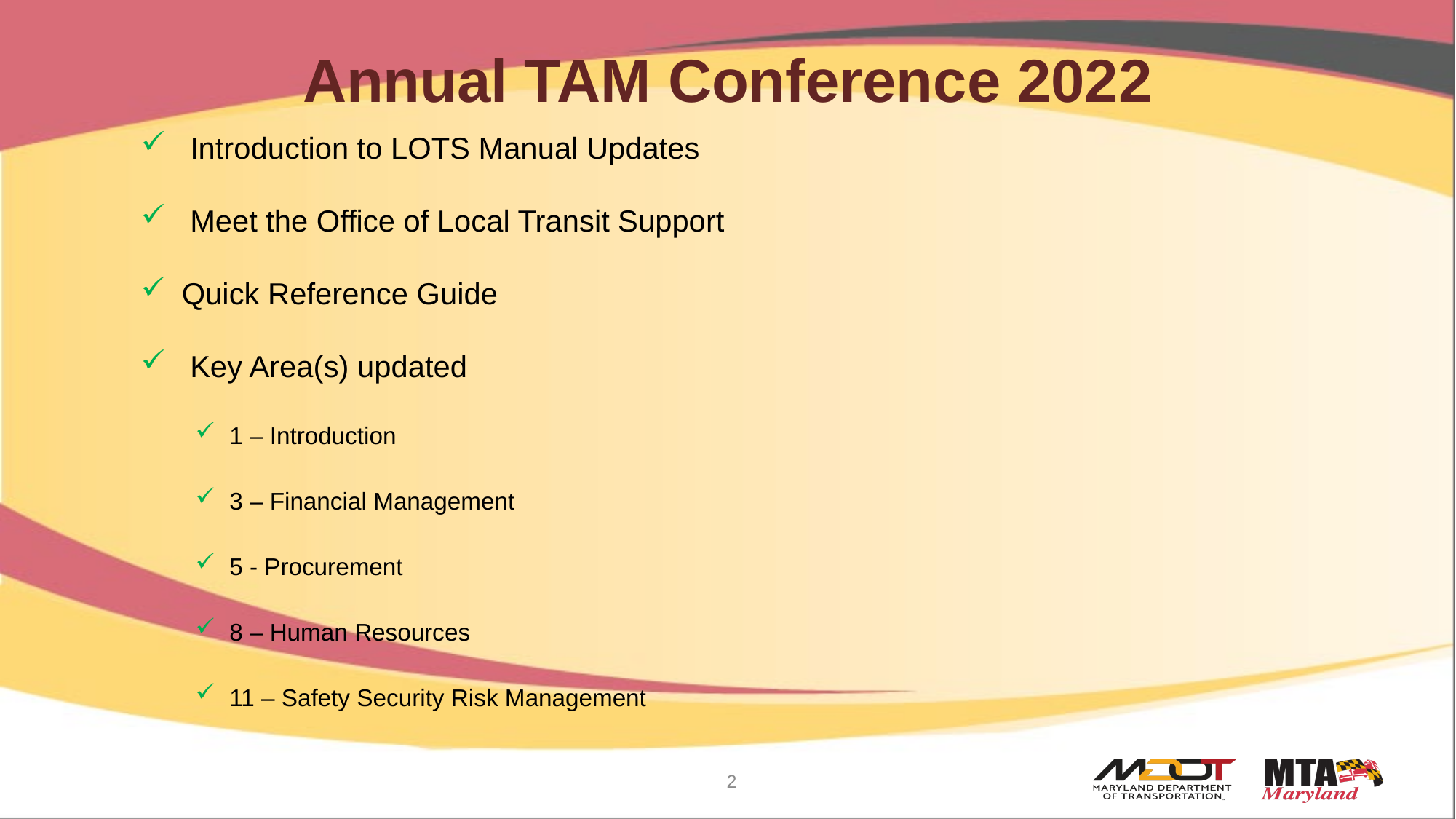

# Annual TAM Conference 2022
 Introduction to LOTS Manual Updates
 Meet the Office of Local Transit Support
Quick Reference Guide
 Key Area(s) updated
1 – Introduction
3 – Financial Management
5 - Procurement
8 – Human Resources
11 – Safety Security Risk Management

2